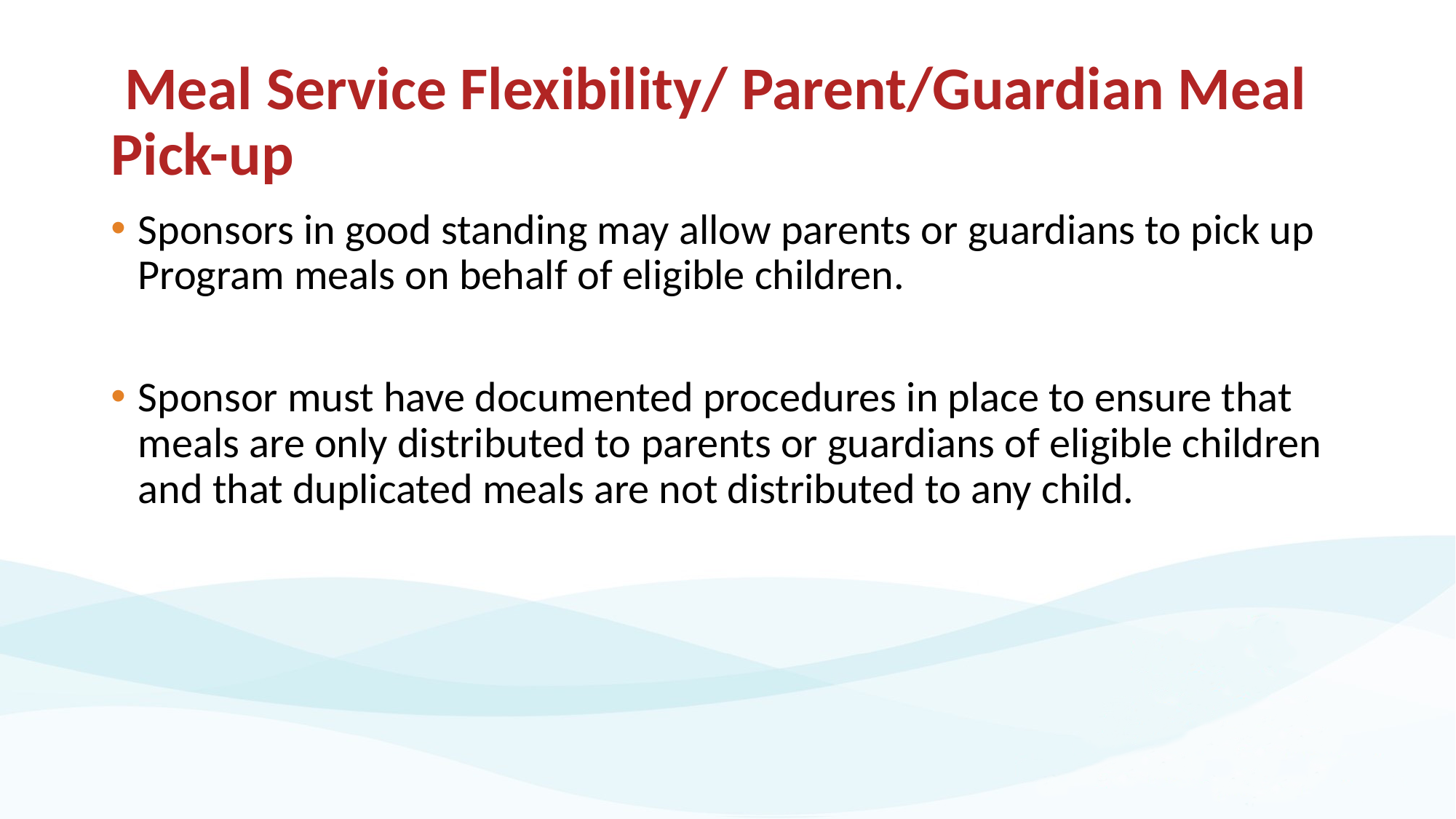

# Meal Service Flexibility/ Parent/Guardian Meal Pick-up
Sponsors in good standing may allow parents or guardians to pick up Program meals on behalf of eligible children.

Sponsor must have documented procedures in place to ensure that meals are only distributed to parents or guardians of eligible children and that duplicated meals are not distributed to any child.